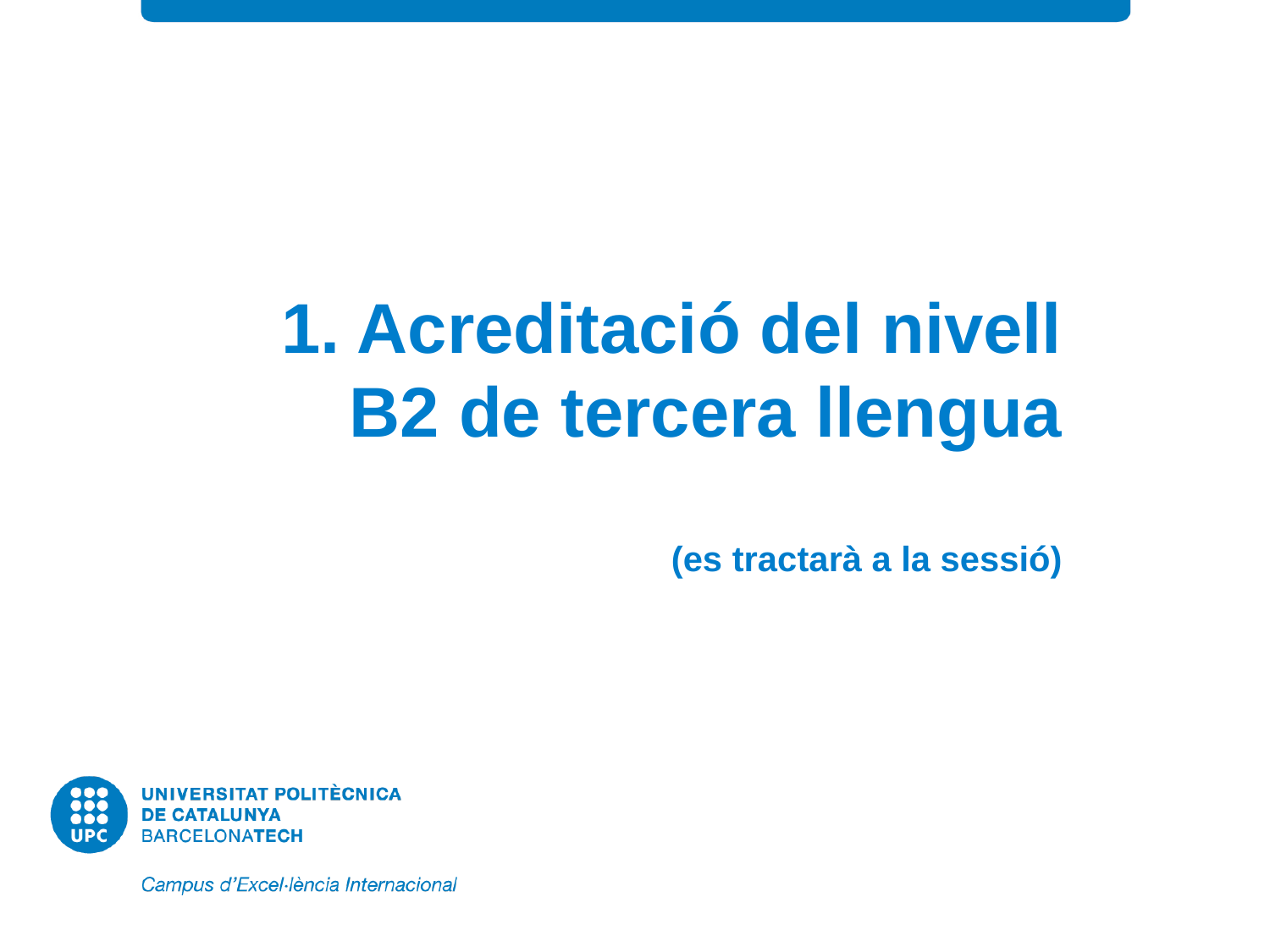

# 1. Acreditació del nivell B2 de tercera llengua (es tractarà a la sessió)